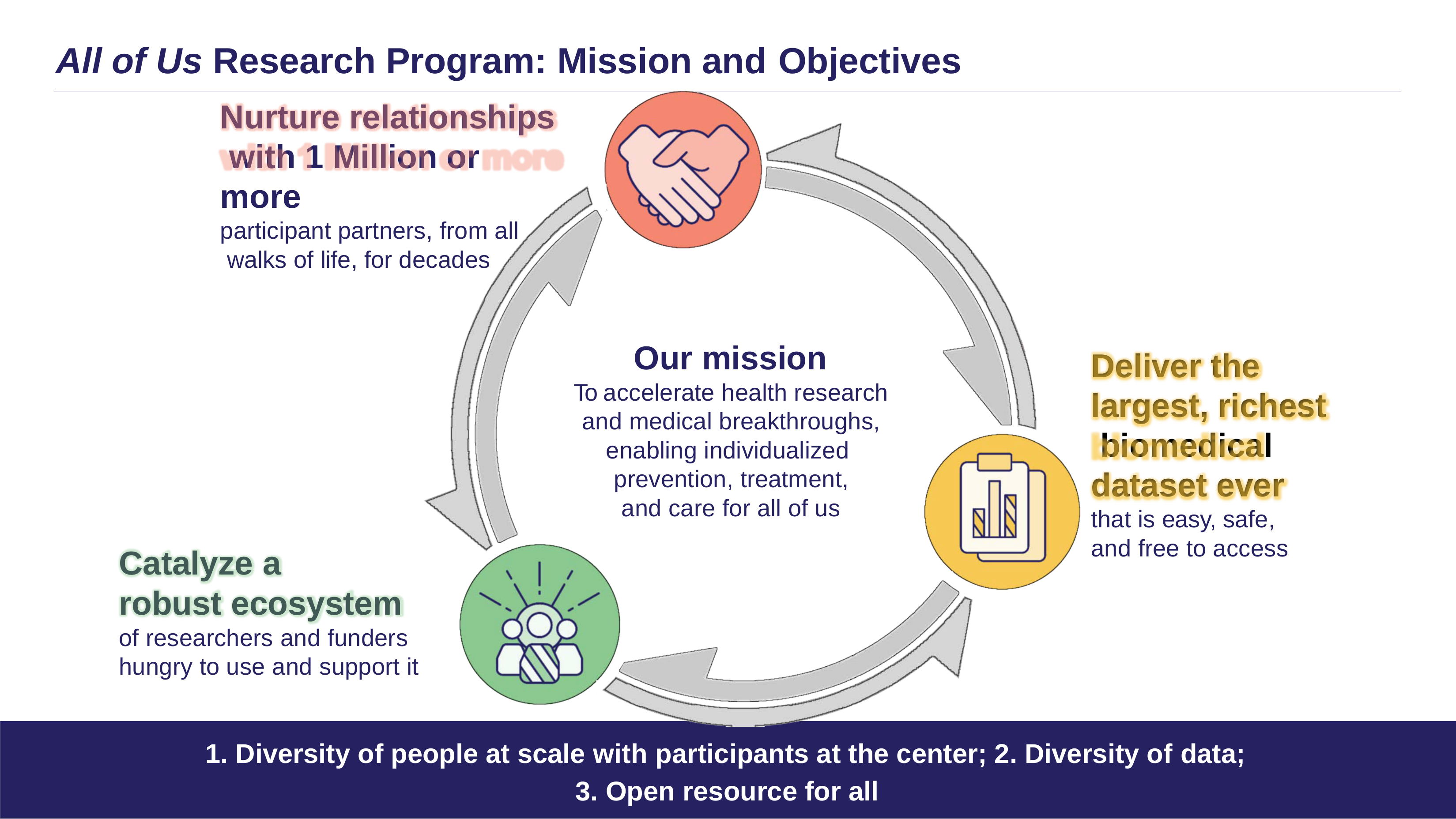

# All of Us Research Program: Mission and Objectives

Nurture relationships  with 1 Million or more
participant partners, from all  walks of life, for decades

Our mission
To accelerate health research  and medical breakthroughs,  enabling individualized  prevention, treatment,
and care for all of us
Deliver the  largest, richest  biomedical  dataset ever
that is easy, safe,  and free to access

Catalyze a
robust ecosystem
of researchers and funders  hungry to use and support it

1. Diversity of people at scale with participants at the center; 2. Diversity of data;
3. Open resource for all
8